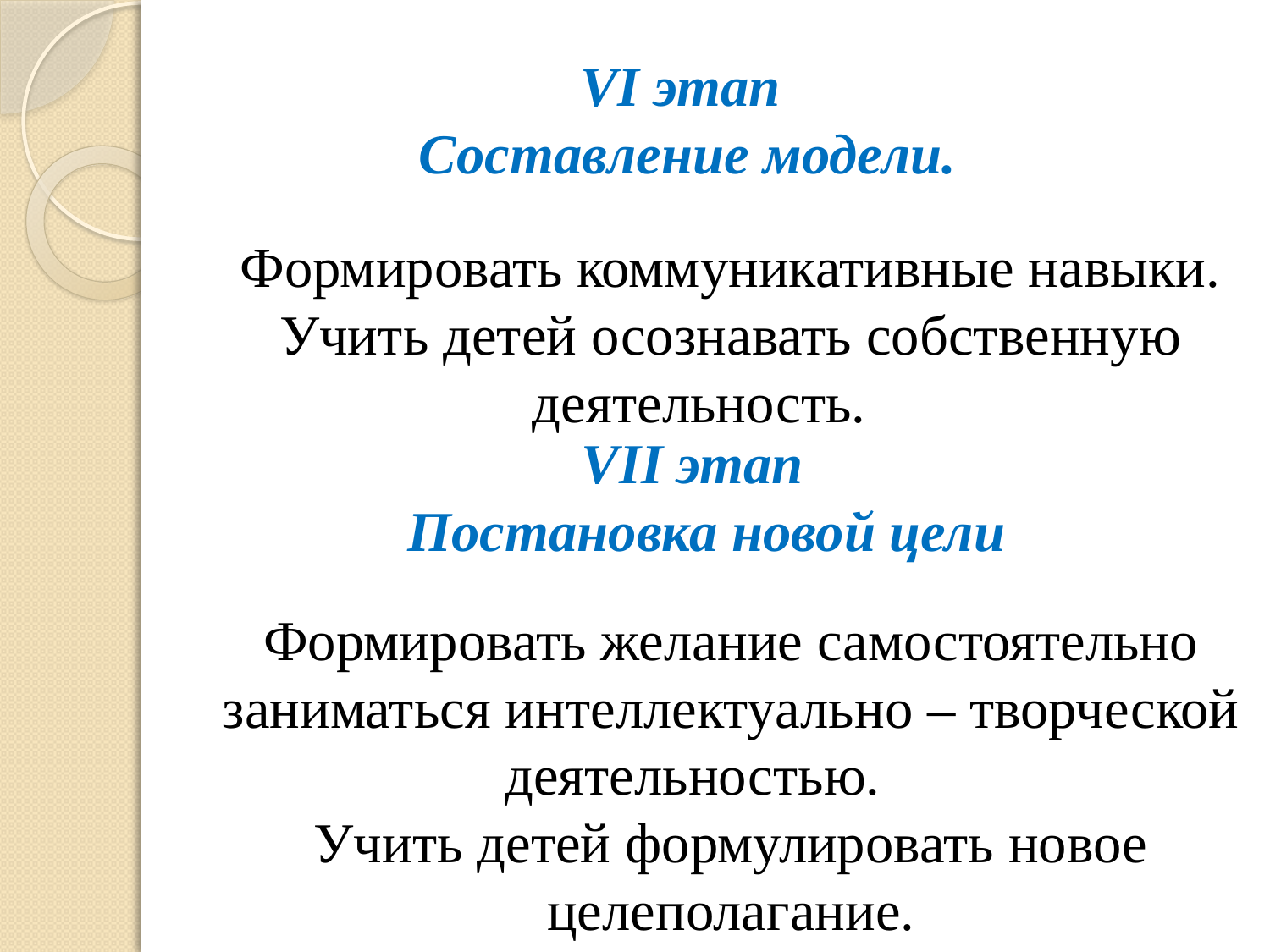

# VI этап Составление модели.
Формировать коммуникативные навыки.
Учить детей осознавать собственную деятельность.
VII этап
 Постановка новой цели

Формировать желание самостоятельно
заниматься интеллектуально – творческой деятельностью.
Учить детей формулировать новое
целеполагание.